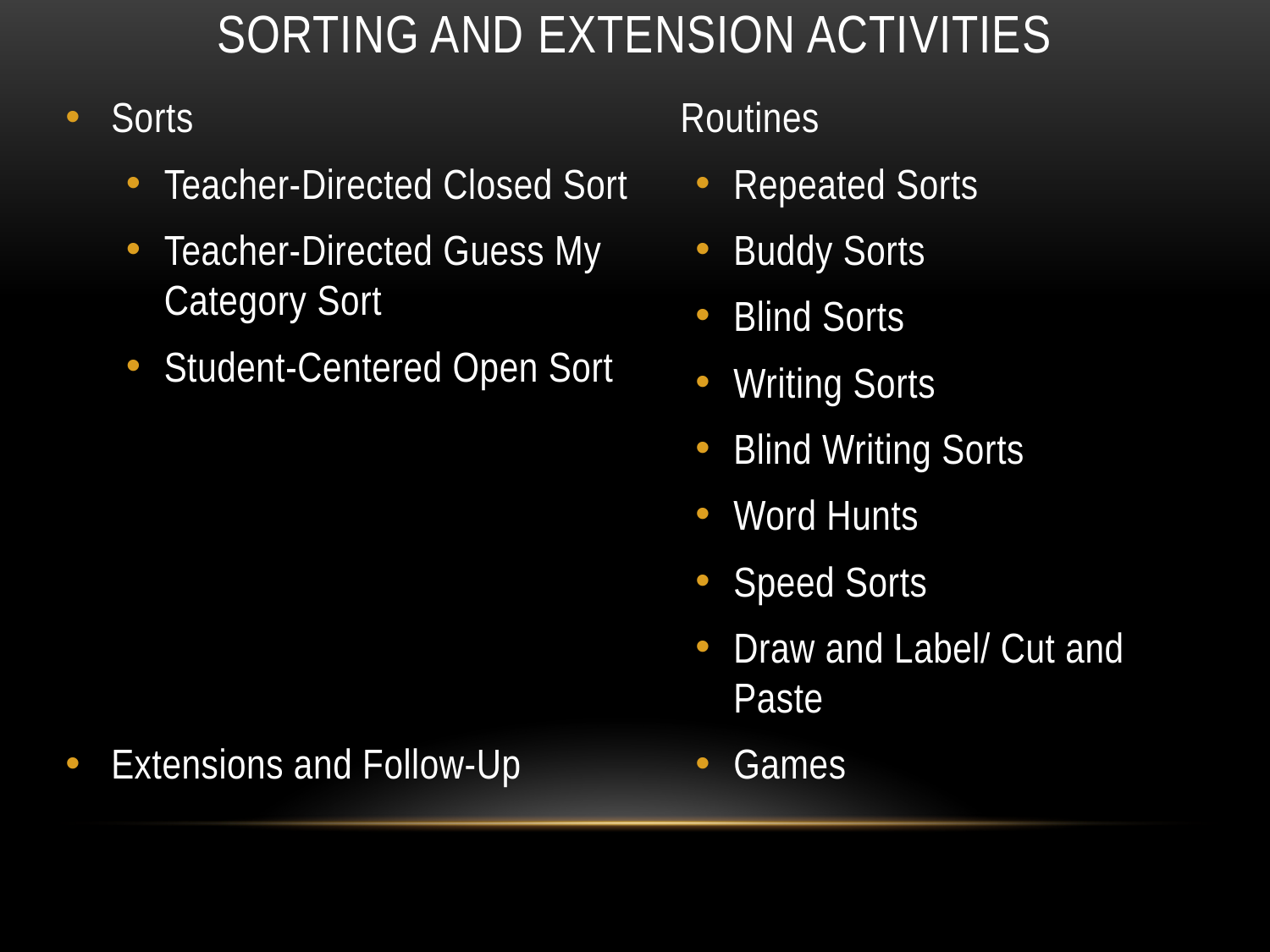

# Sorting and Extension activities
Sorts
Teacher-Directed Closed Sort
Teacher-Directed Guess My Category Sort
Student-Centered Open Sort

Extensions and Follow-Up Routines
Repeated Sorts
Buddy Sorts
Blind Sorts
Writing Sorts
Blind Writing Sorts
Word Hunts
Speed Sorts
Draw and Label/ Cut and Paste
Games